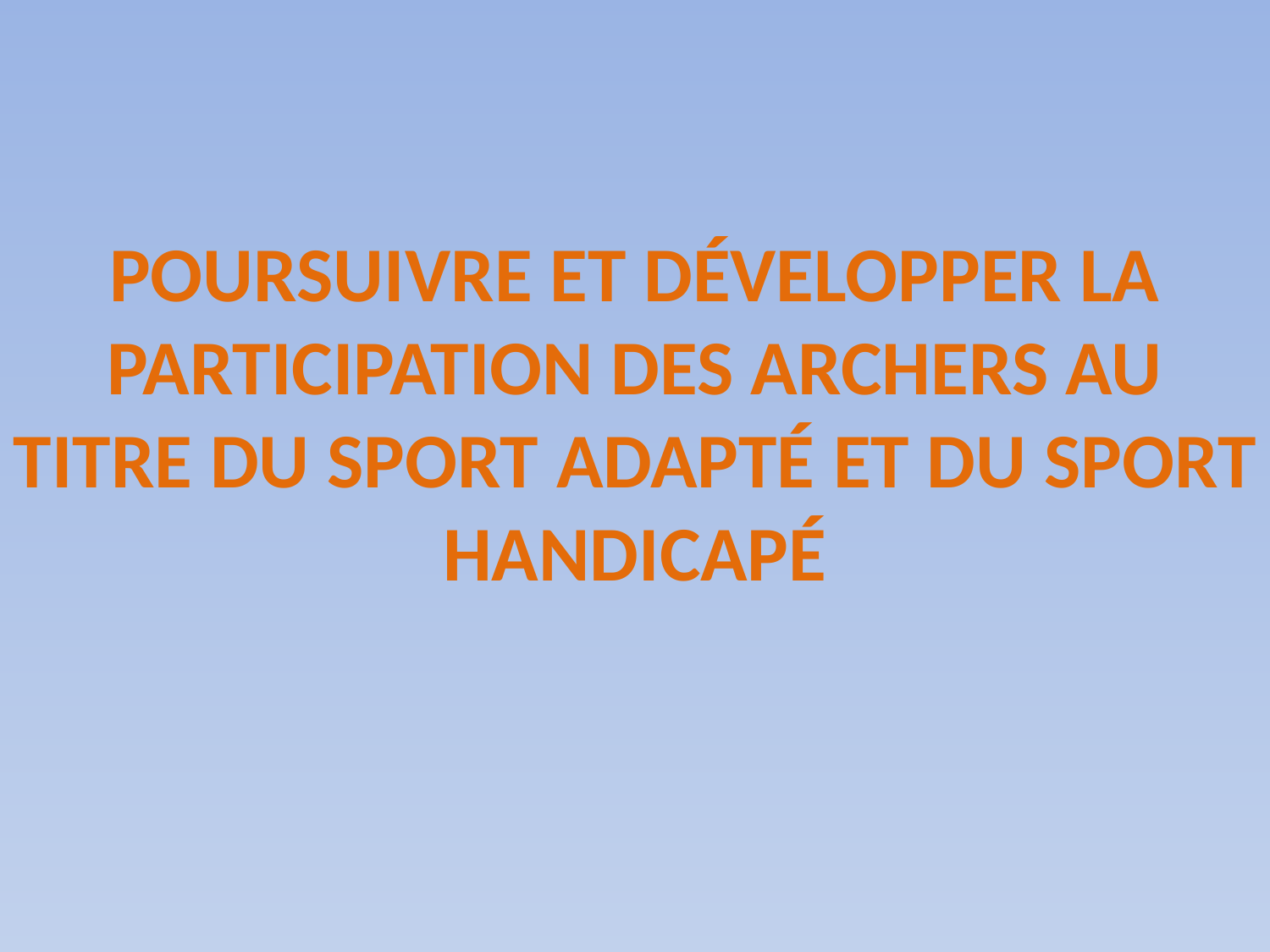

Poursuivre et développer la participation des archers au titre du sport adapté et du sport handicapé
24